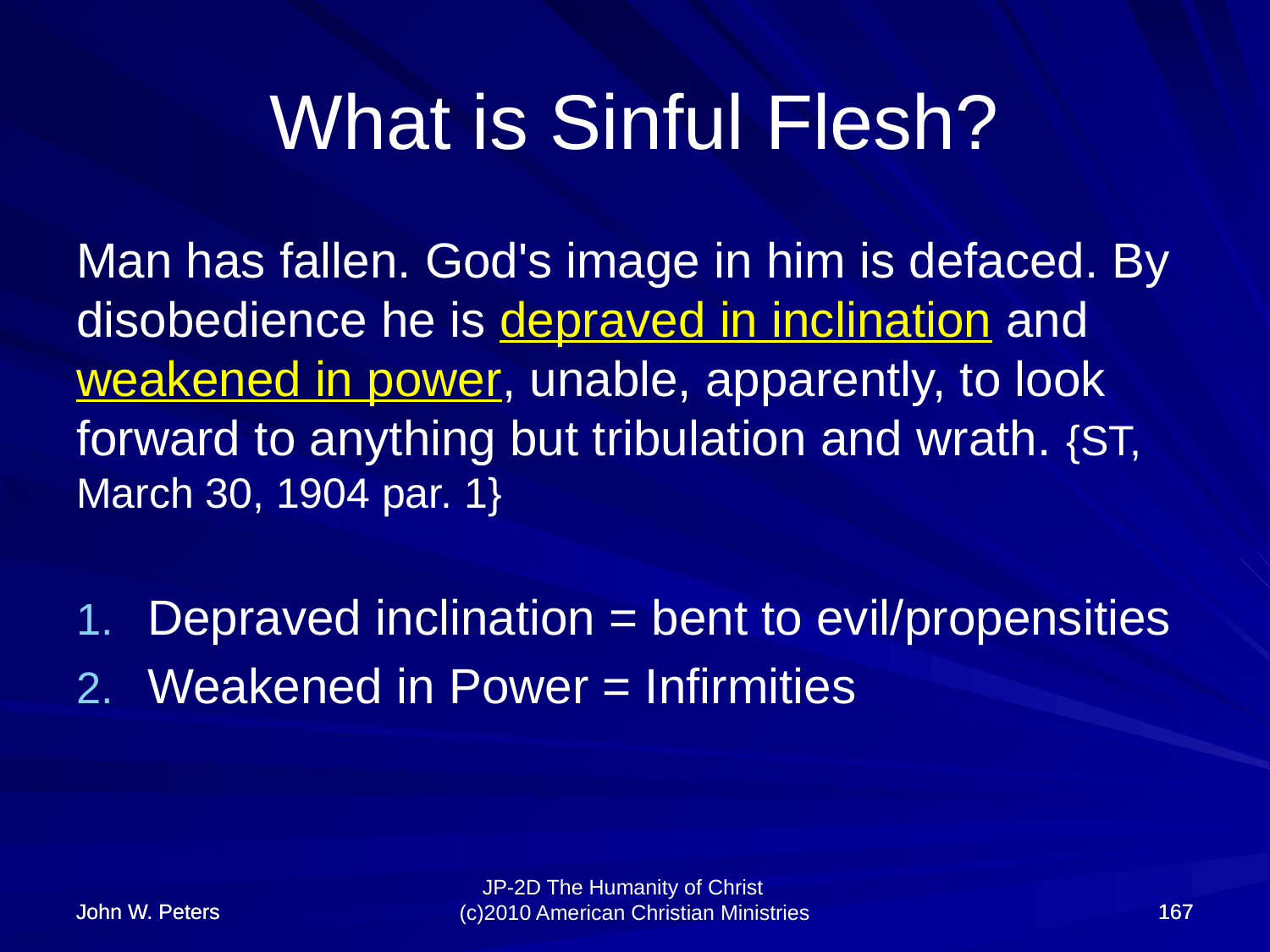

# What is Sinful Flesh?
Man has fallen. God's image in him is defaced. By disobedience he is depraved in inclination and weakened in power, unable, apparently, to look forward to anything but tribulation and wrath. {ST, March 30, 1904 par. 1}

Depraved inclination = bent to evil/propensities
Weakened in Power = Infirmities

John W. Peters
John W. Peters
167
167
JP-2D The Humanity of Christ     (c)2010 American Christian Ministries